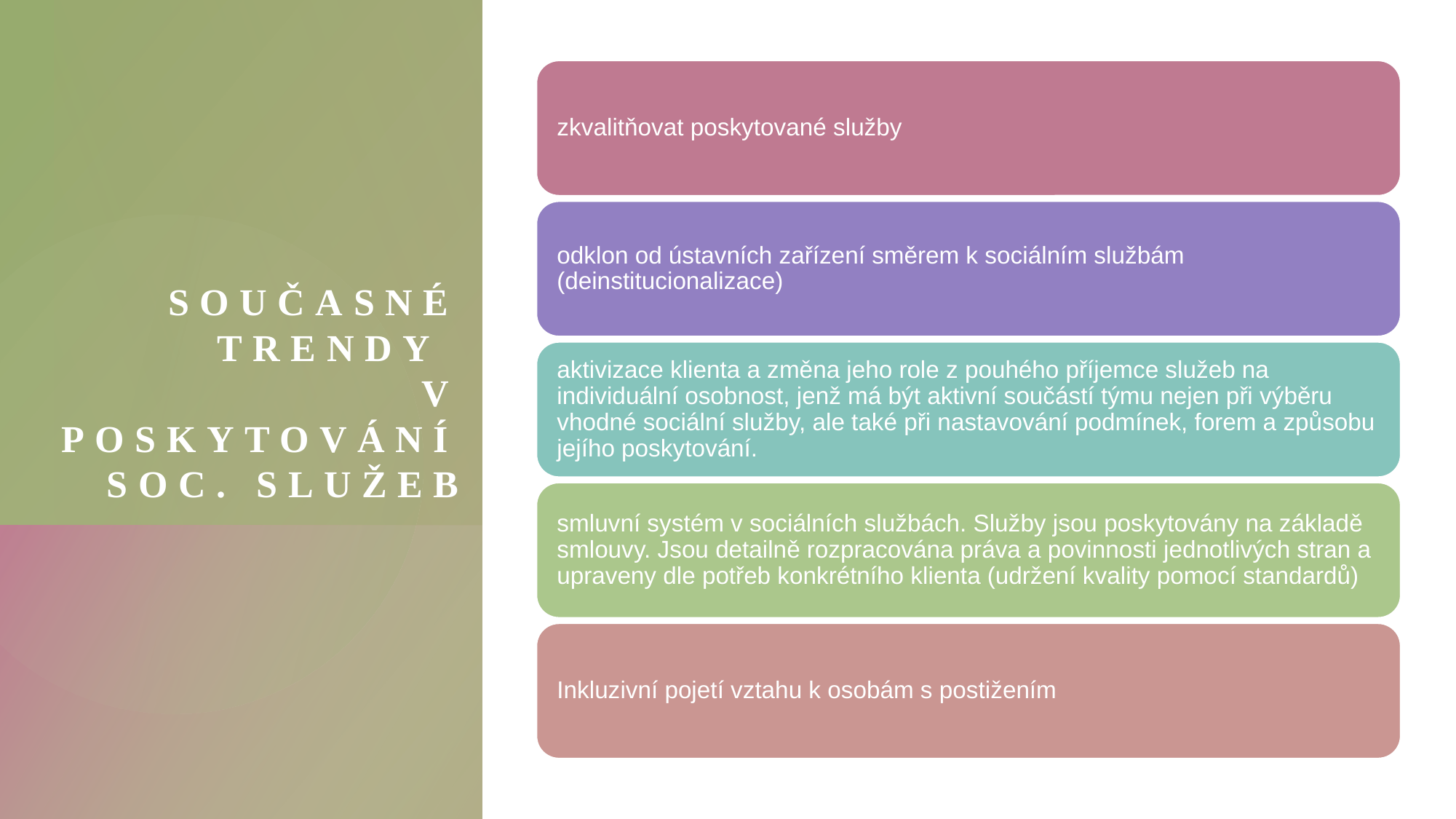

zkvalitňovat poskytované služby
odklon od ústavních zařízení směrem k sociálním službám (deinstitucionalizace)
aktivizace klienta a změna jeho role z pouhého příjemce služeb na individuální osobnost, jenž má být aktivní součástí týmu nejen při výběru vhodné sociální služby, ale také při nastavování podmínek, forem a způsobu jejího poskytování.
smluvní systém v sociálních službách. Služby jsou poskytovány na základě smlouvy. Jsou detailně rozpracována práva a povinnosti jednotlivých stran a upraveny dle potřeb konkrétního klienta (udržení kvality pomocí standardů)
Inkluzivní pojetí vztahu k osobám s postižením
# SOUČASNÉ TRENDY V POSKYTOVÁNÍ SOC. SLUŽEB